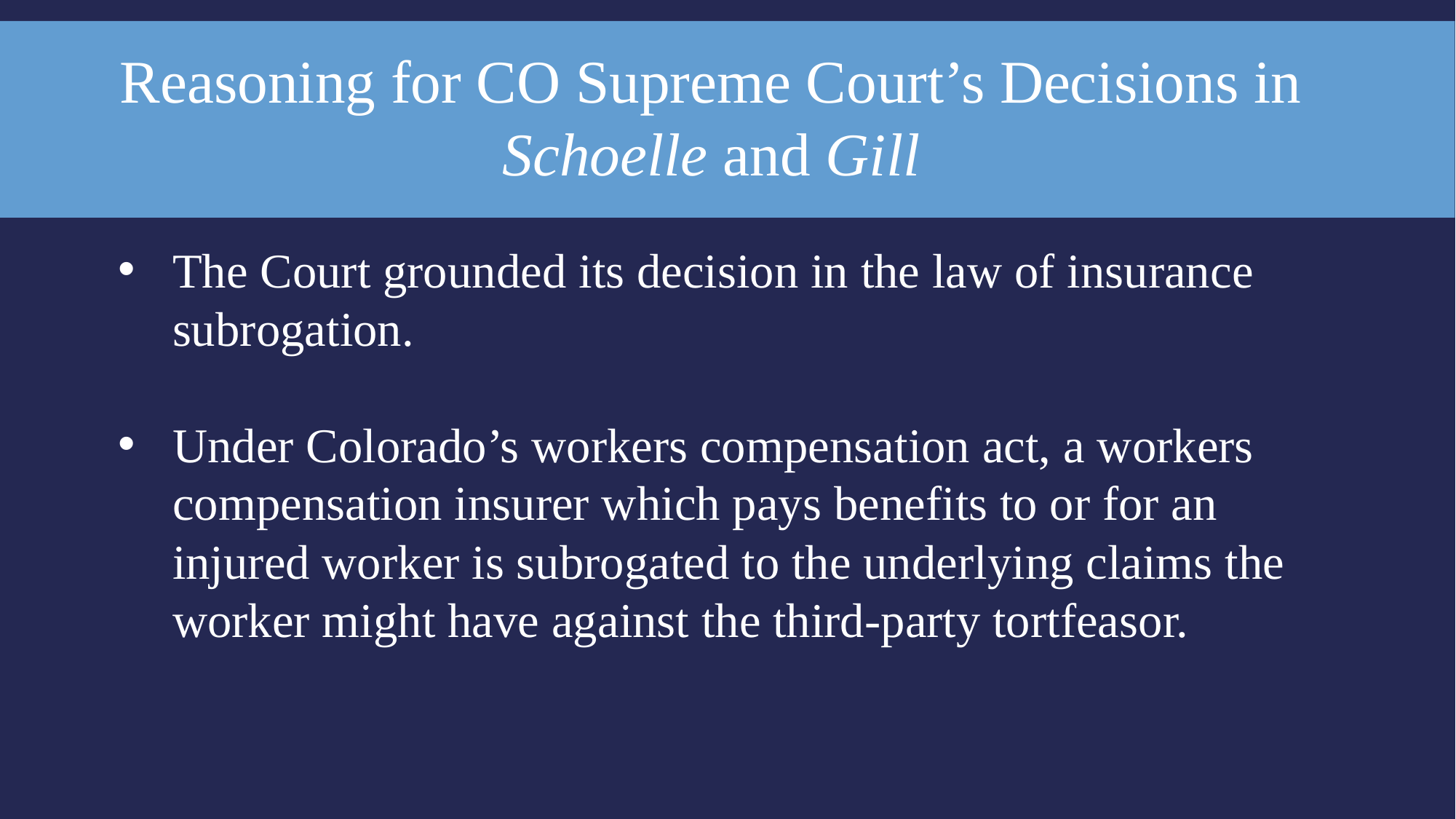

Reasoning for CO Supreme Court’s Decisions in Schoelle and Gill
The Court grounded its decision in the law of insurance subrogation.

Under Colorado’s workers compensation act, a workers compensation insurer which pays benefits to or for an injured worker is subrogated to the underlying claims the worker might have against the third-party tortfeasor.